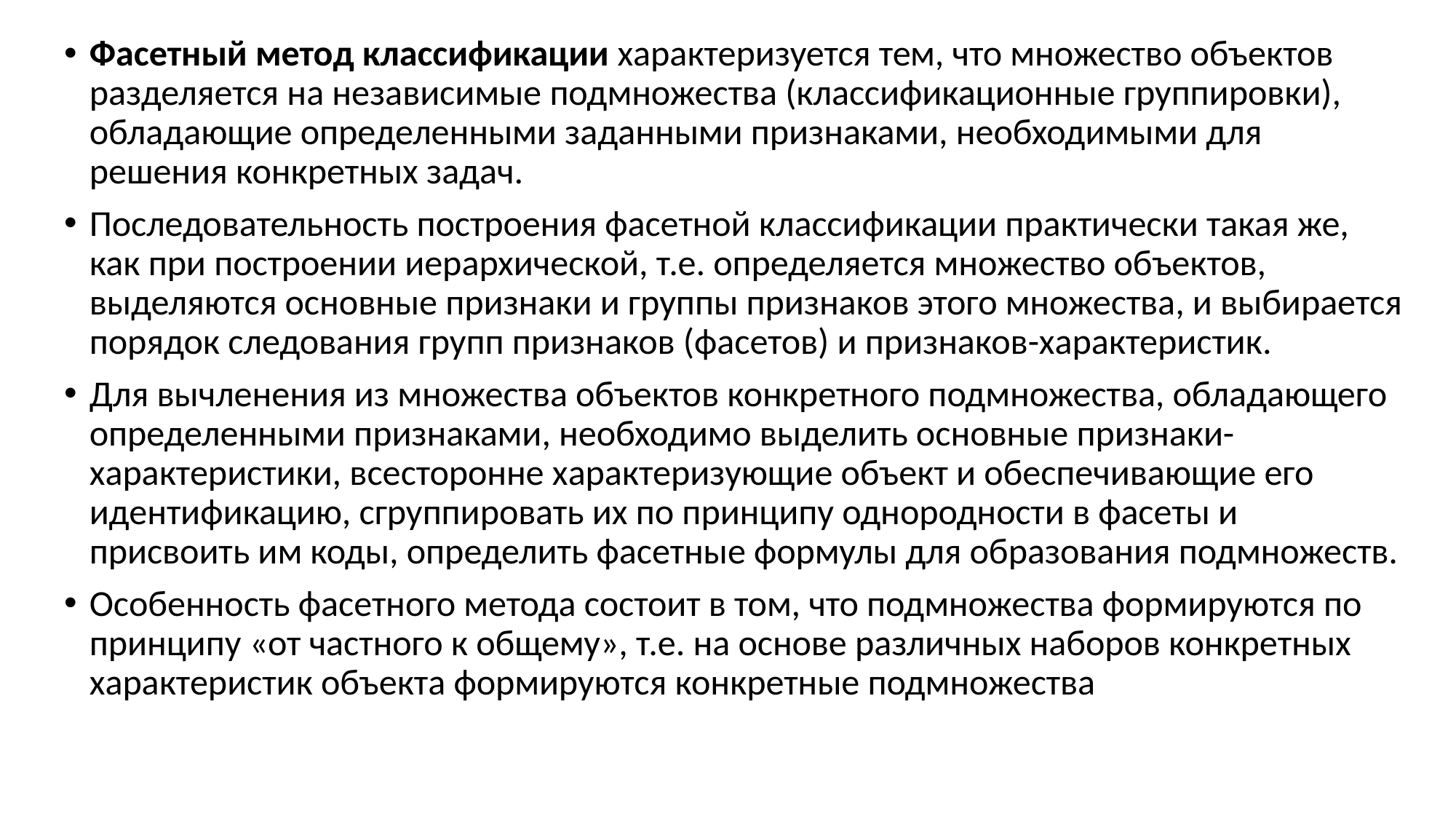

Фасетный метод классификации характеризуется тем, что множество объектов разделяется на независимые подмножества (классификационные группировки), обладающие определенными заданными признаками, необходимыми для решения конкретных задач.
Последовательность построения фасетной классификации практически такая же, как при построении иерархической, т.е. определяется множество объектов, выделяются основные признаки и группы признаков этого множества, и выбирается порядок следования групп признаков (фасетов) и признаков-характеристик.
Для вычленения из множества объектов конкретного подмножества, обладающего определенными признаками, необходимо выделить основные признаки-характеристики, всесторонне характеризующие объект и обеспечивающие его идентификацию, сгруппировать их по принципу однородности в фасеты и присвоить им коды, определить фасетные формулы для образования подмножеств.
Особенность фасетного метода состоит в том, что подмножества формируются по принципу «от частного к общему», т.е. на основе различных наборов конкретных характеристик объекта формируются конкретные подмножества